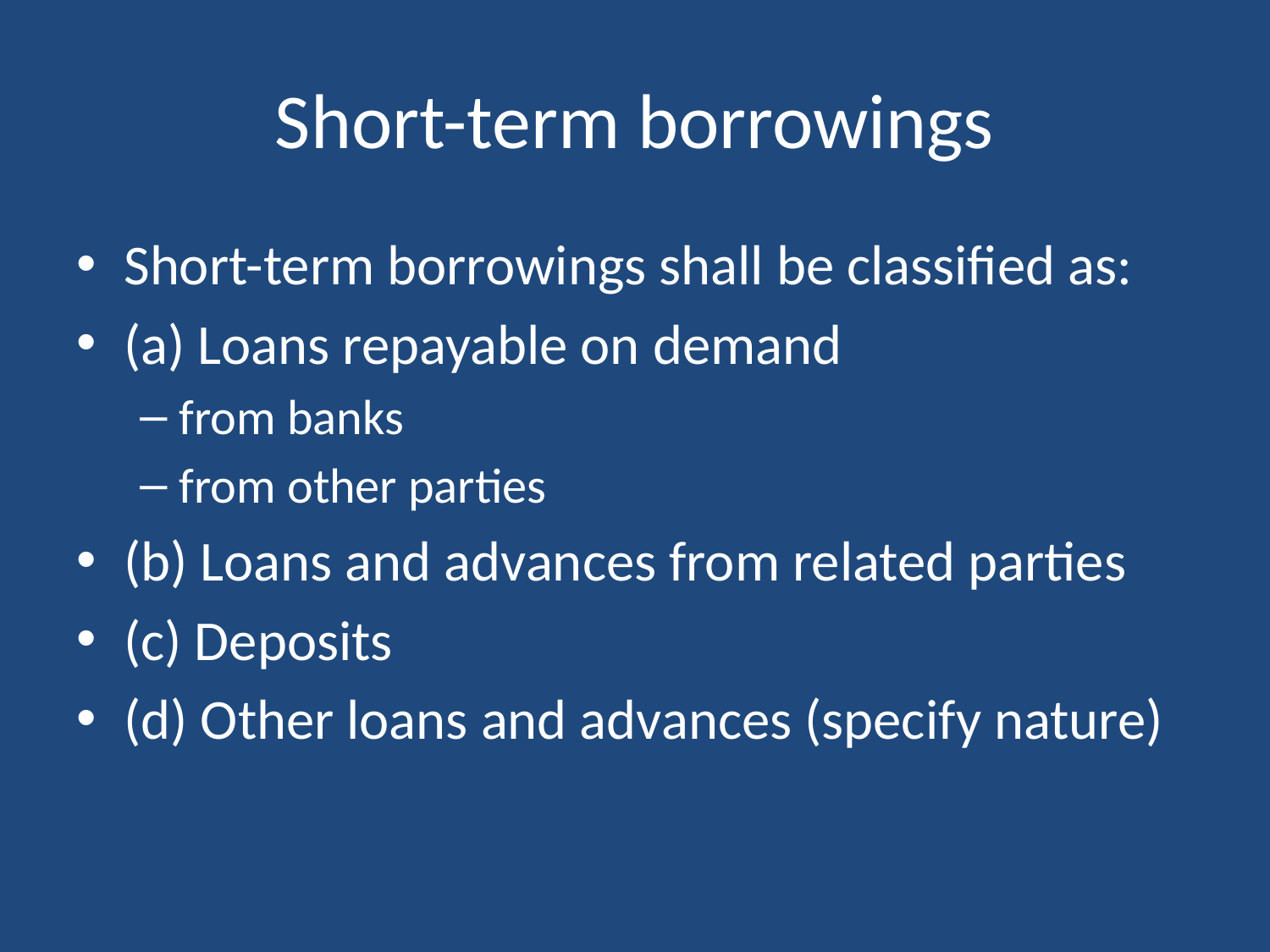

# Short-term borrowings
Short-term borrowings shall be classified as:
(a) Loans repayable on demand
from banks
from other parties
(b) Loans and advances from related parties
(c) Deposits
(d) Other loans and advances (specify nature)